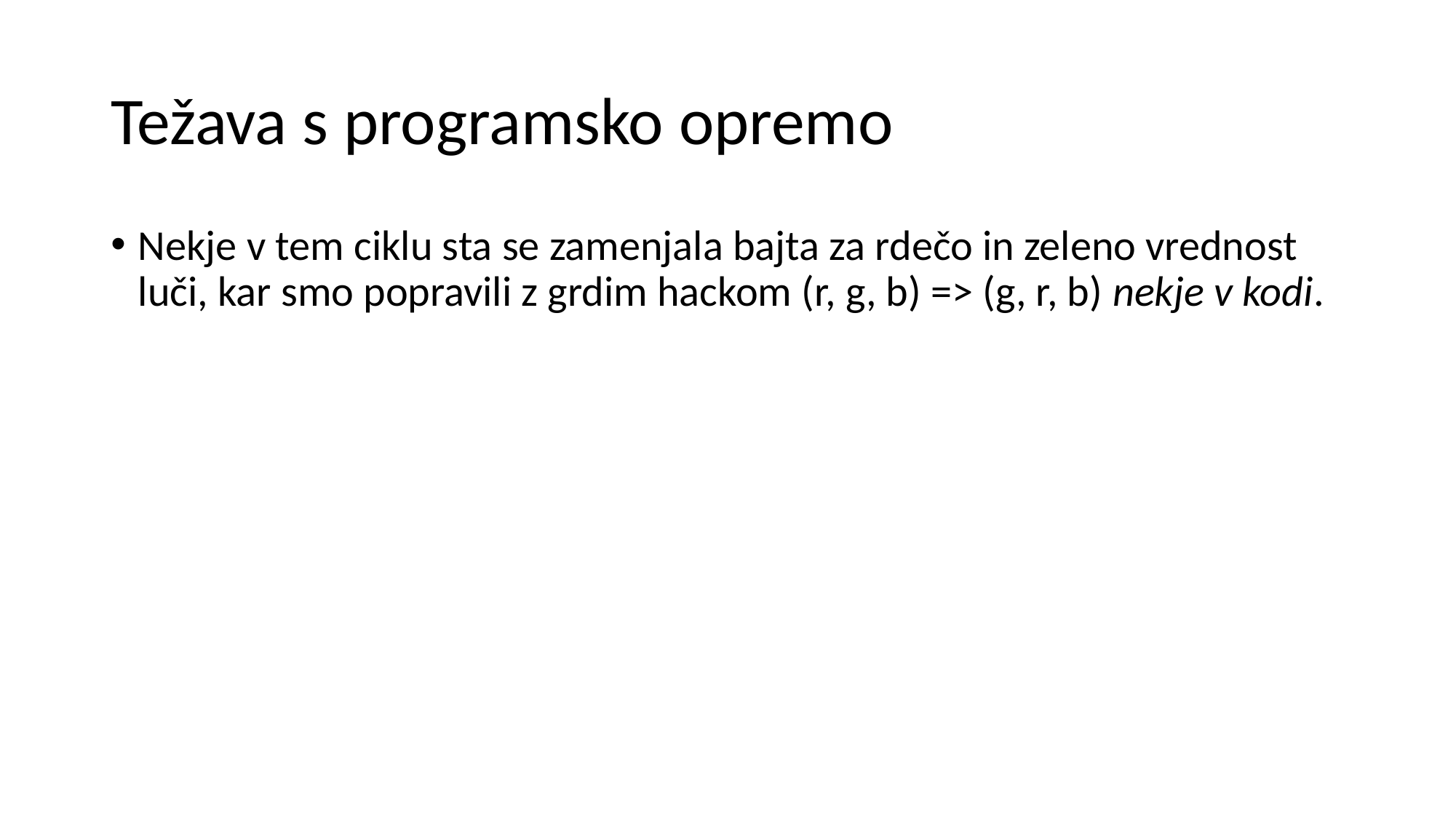

# Težava s programsko opremo
Nekje v tem ciklu sta se zamenjala bajta za rdečo in zeleno vrednost luči, kar smo popravili z grdim hackom (r, g, b) => (g, r, b) nekje v kodi.